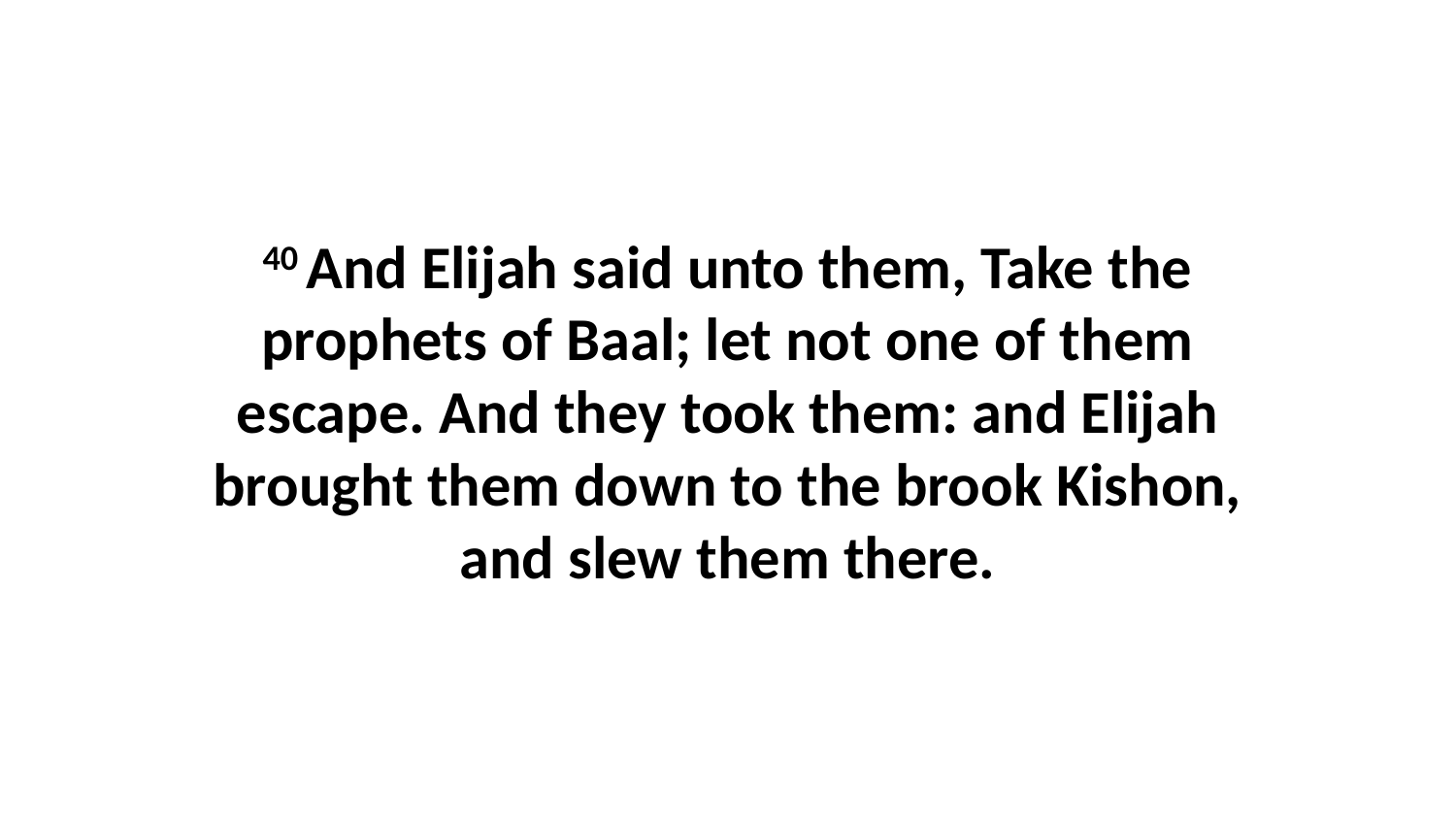

40 And Elijah said unto them, Take the prophets of Baal; let not one of them escape. And they took them: and Elijah brought them down to the brook Kishon, and slew them there.